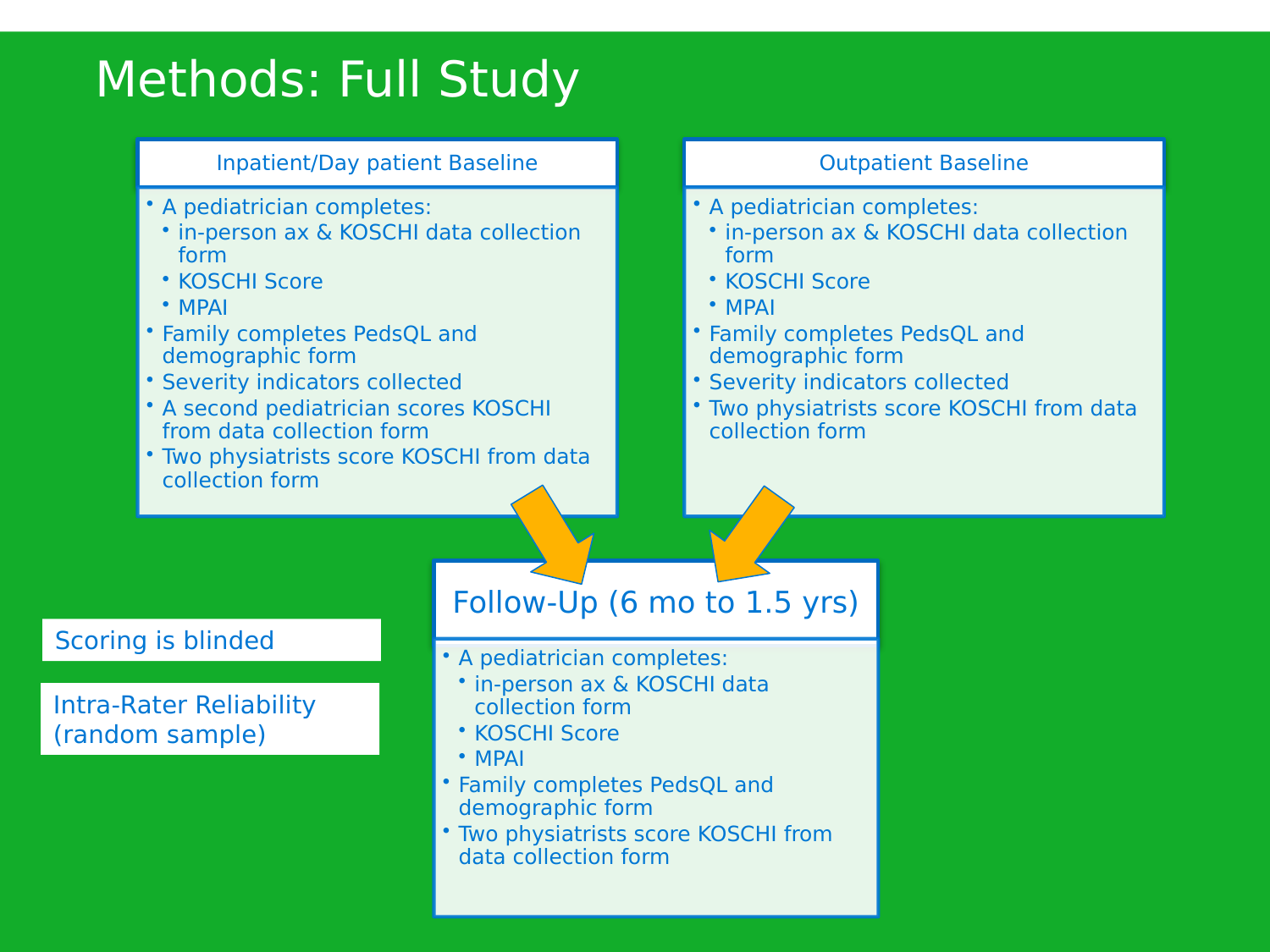

# Methods: Full Study

Inpatient/Day patient Baseline
A pediatrician completes:
in-person ax & KOSCHI data collection form
KOSCHI Score
MPAI
Family completes PedsQL and demographic form
Severity indicators collected
A second pediatrician scores KOSCHI from data collection form
Two physiatrists score KOSCHI from data collection form
Outpatient Baseline
A pediatrician completes:
in-person ax & KOSCHI data collection form
KOSCHI Score
MPAI
Family completes PedsQL and demographic form
Severity indicators collected
Two physiatrists score KOSCHI from data collection form

Follow-Up (6 mo to 1.5 yrs)
A pediatrician completes:
in-person ax & KOSCHI data collection form
KOSCHI Score
MPAI
Family completes PedsQL and demographic form
Two physiatrists score KOSCHI from data collection form
Scoring is blinded
Intra-Rater Reliability
(random sample)